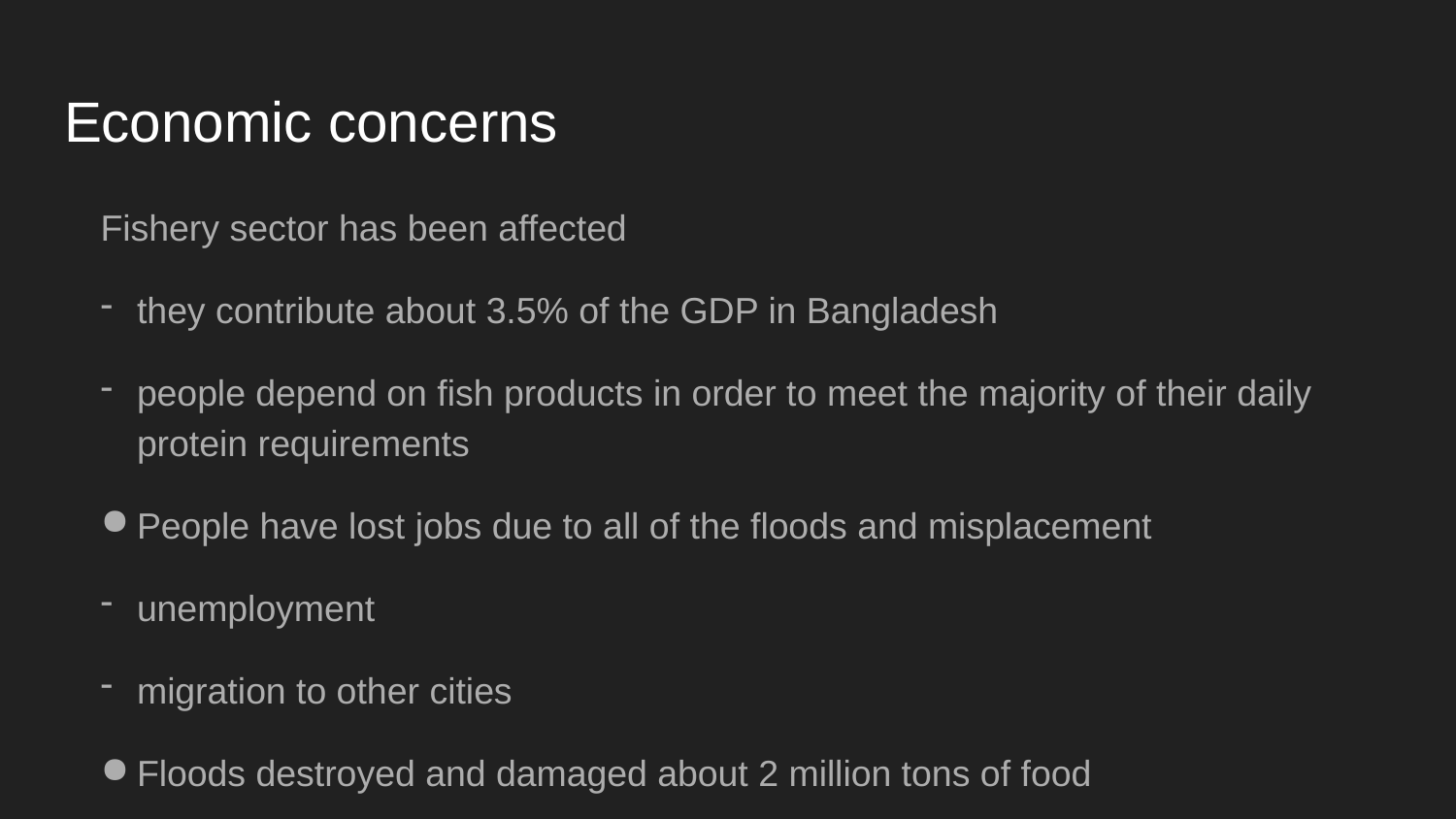

# Economic concerns
Fishery sector has been affected
they contribute about 3.5% of the GDP in Bangladesh
people depend on fish products in order to meet the majority of their daily protein requirements
People have lost jobs due to all of the floods and misplacement
unemployment
migration to other cities
Floods destroyed and damaged about 2 million tons of food
about 65 percent of the population is employed in agriculture
decrease in workers and production